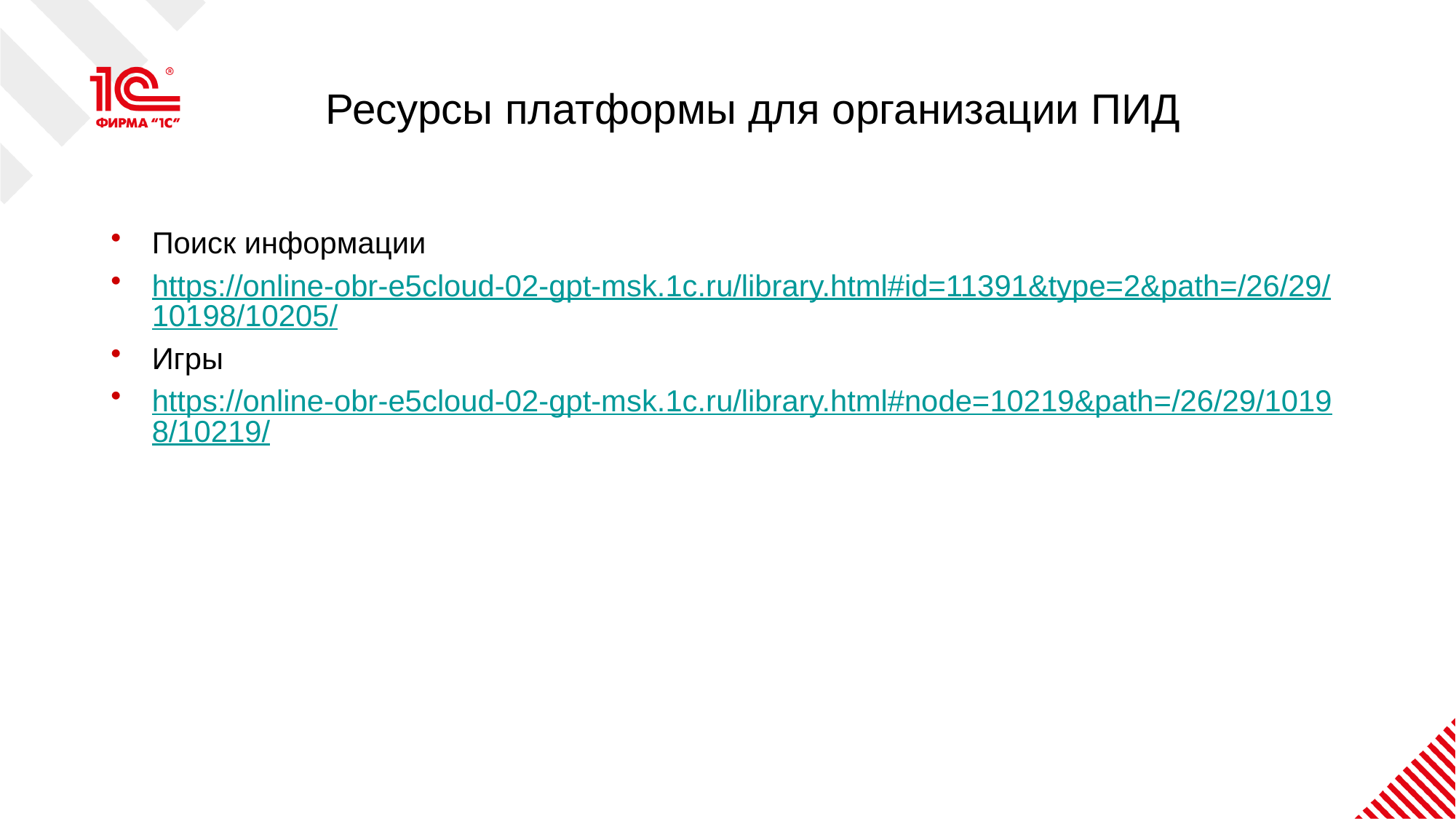

# Ресурсы платформы для организации ПИД
Поиск информации
https://online-obr-e5cloud-02-gpt-msk.1c.ru/library.html#id=11391&type=2&path=/26/29/10198/10205/
Игры
https://online-obr-e5cloud-02-gpt-msk.1c.ru/library.html#node=10219&path=/26/29/10198/10219/